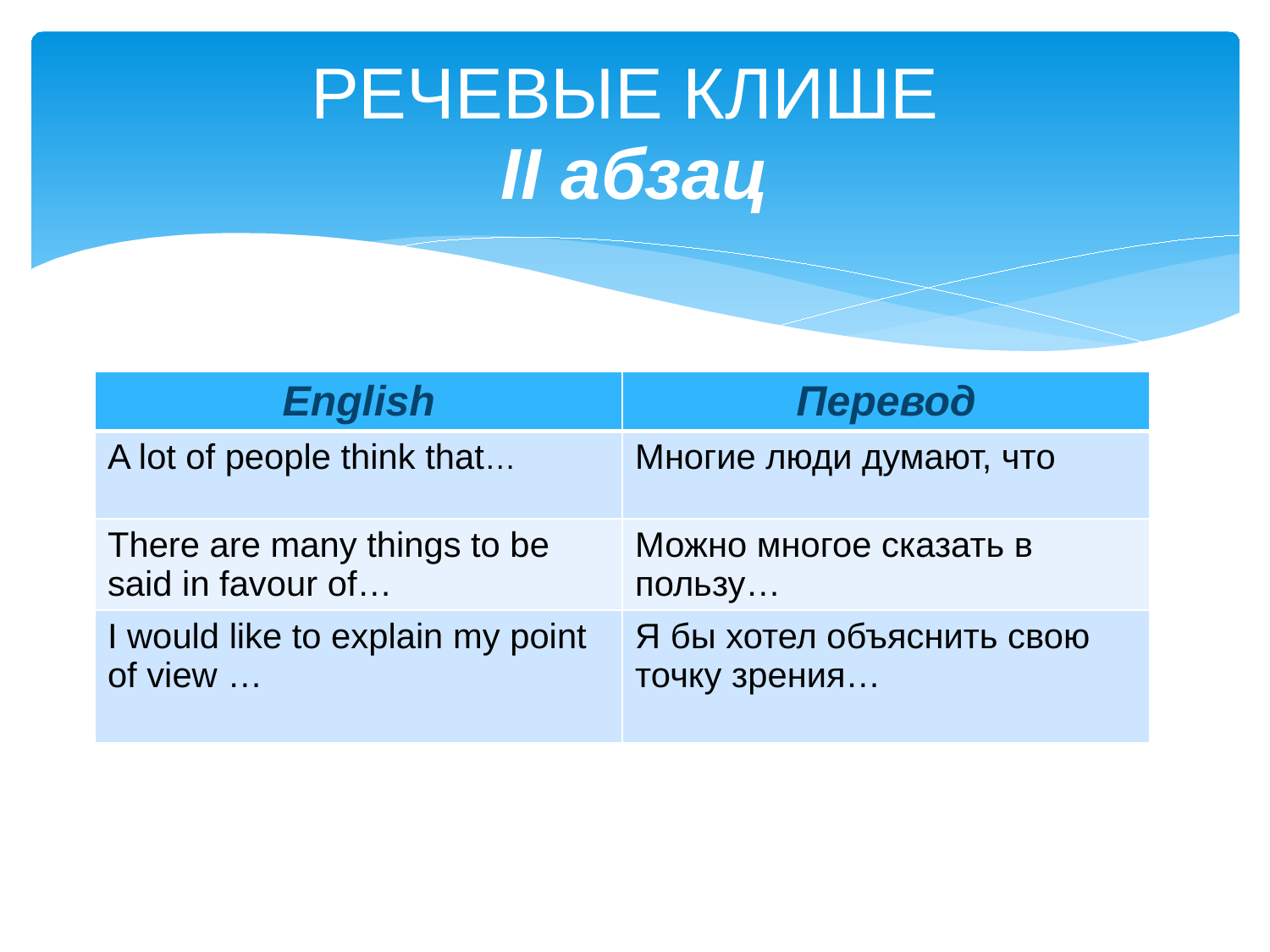

# РЕЧЕВЫЕ КЛИШЕ II абзац
| English | Перевод |
| --- | --- |
| A lot of people think that… | Многие люди думают, что |
| There are many things to be said in favour of… | Можно многое сказать в пользу… |
| I would like to explain my point of view … | Я бы хотел объяснить свою точку зрения… |